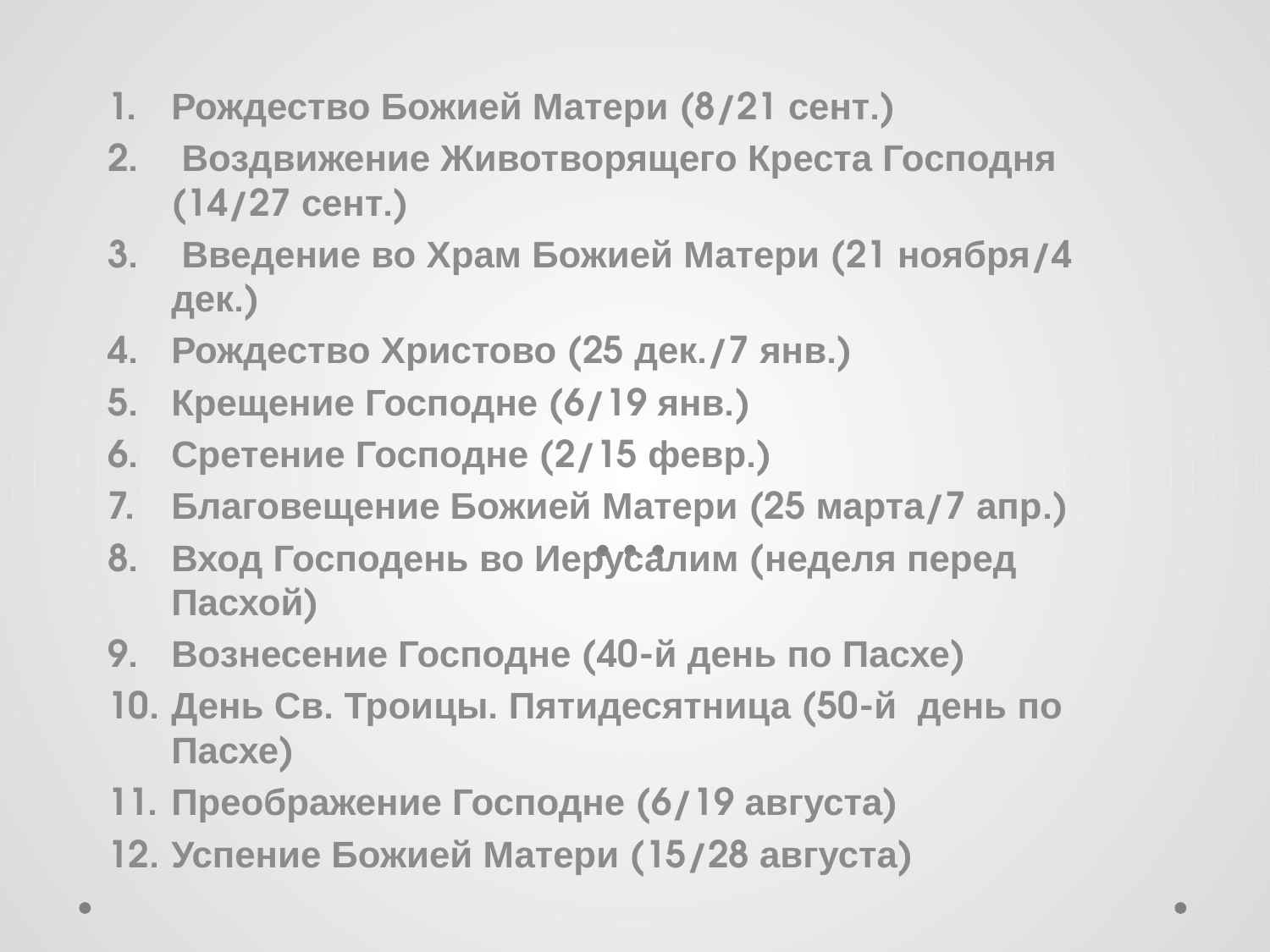

Рождество Божией Матери (8/21 сент.)
 Воздвижение Животворящего Креста Господня (14/27 сент.)
 Введение во Храм Божией Матери (21 ноября/4 дек.)
Рождество Христово (25 дек./7 янв.)
Крещение Господне (6/19 янв.)
Сретение Господне (2/15 февр.)
Благовещение Божией Матери (25 марта/7 апр.)
Вход Господень во Иерусалим (неделя перед Пасхой)
Вознесение Господне (40-й день по Пасхе)
День Св. Троицы. Пятидесятница (50-й  день по Пасхе)
Преображение Господне (6/19 августа)
Успение Божией Матери (15/28 августа)